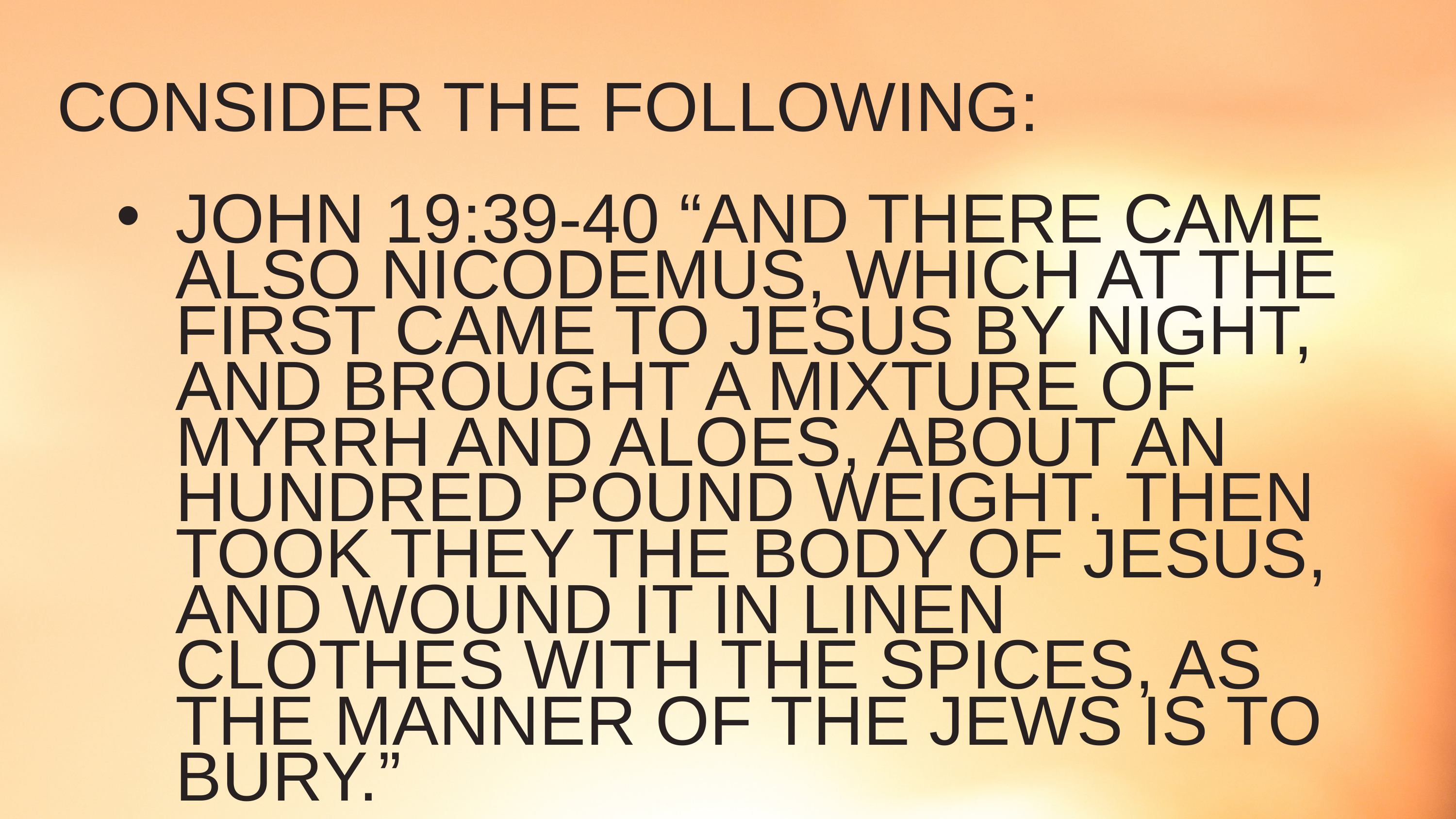

CONSIDER THE FOLLOWING:

JOHN 19:39-40 “AND THERE CAME ALSO NICODEMUS, WHICH AT THE FIRST CAME TO JESUS BY NIGHT, AND BROUGHT A MIXTURE OF MYRRH AND ALOES, ABOUT AN HUNDRED POUND WEIGHT. THEN TOOK THEY THE BODY OF JESUS, AND WOUND IT IN LINEN CLOTHES WITH THE SPICES, AS THE MANNER OF THE JEWS IS TO BURY.”